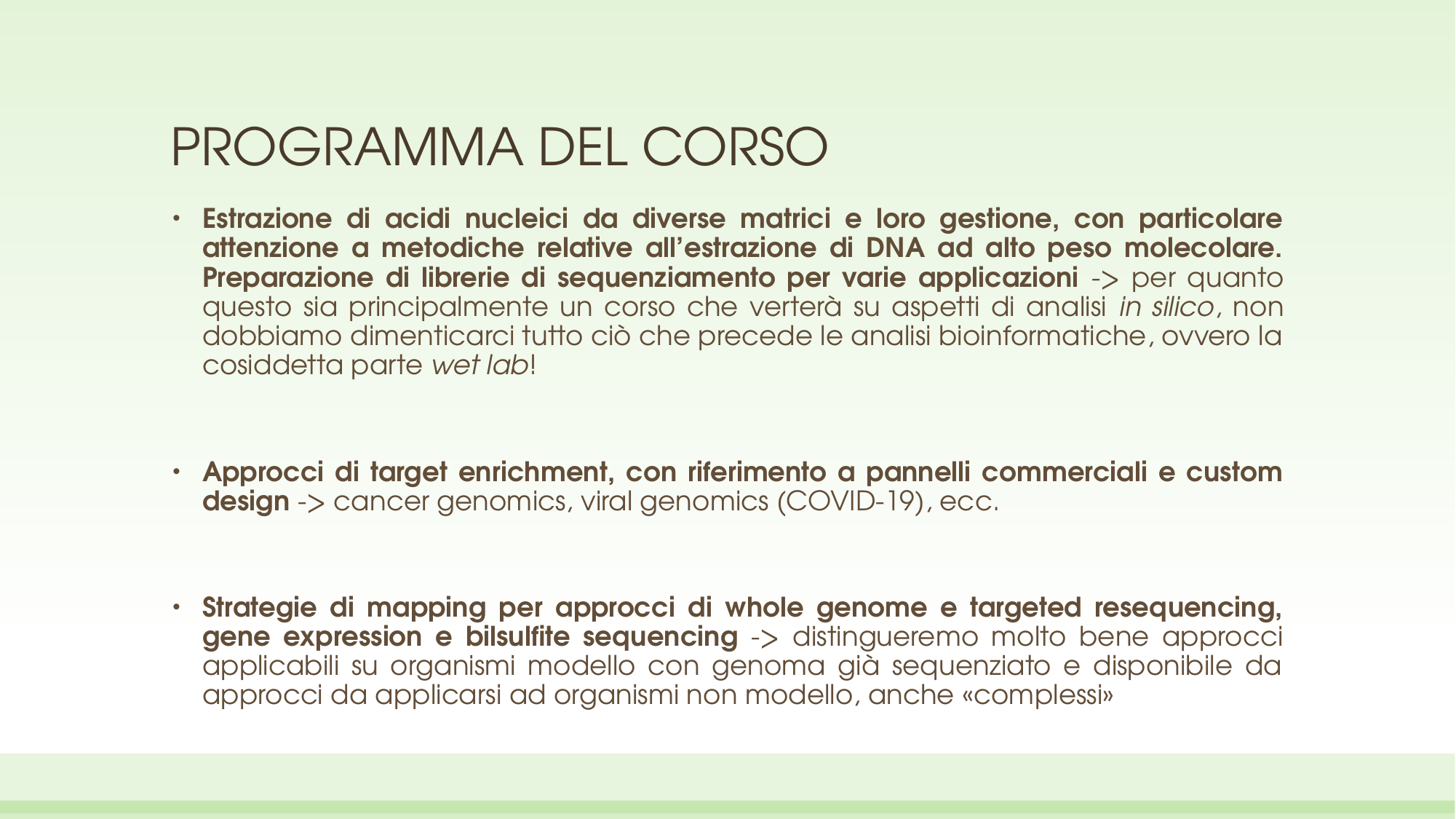

# PROGRAMMA DEL CORSO
Estrazione di acidi nucleici da diverse matrici e loro gestione, con particolare attenzione a metodiche relative all’estrazione di DNA ad alto peso molecolare. Preparazione di librerie di sequenziamento per varie applicazioni -> per quanto questo sia principalmente un corso che verterà su aspetti di analisi in silico, non dobbiamo dimenticarci tutto ciò che precede le analisi bioinformatiche, ovvero la cosiddetta parte wet lab!

Approcci di target enrichment, con riferimento a pannelli commerciali e custom design -> cancer genomics, viral genomics (COVID-19), ecc.

Strategie di mapping per approcci di whole genome e targeted resequencing, gene expression e bilsulfite sequencing -> distingueremo molto bene approcci applicabili su organismi modello con genoma già sequenziato e disponibile da approcci da applicarsi ad organismi non modello, anche «complessi»